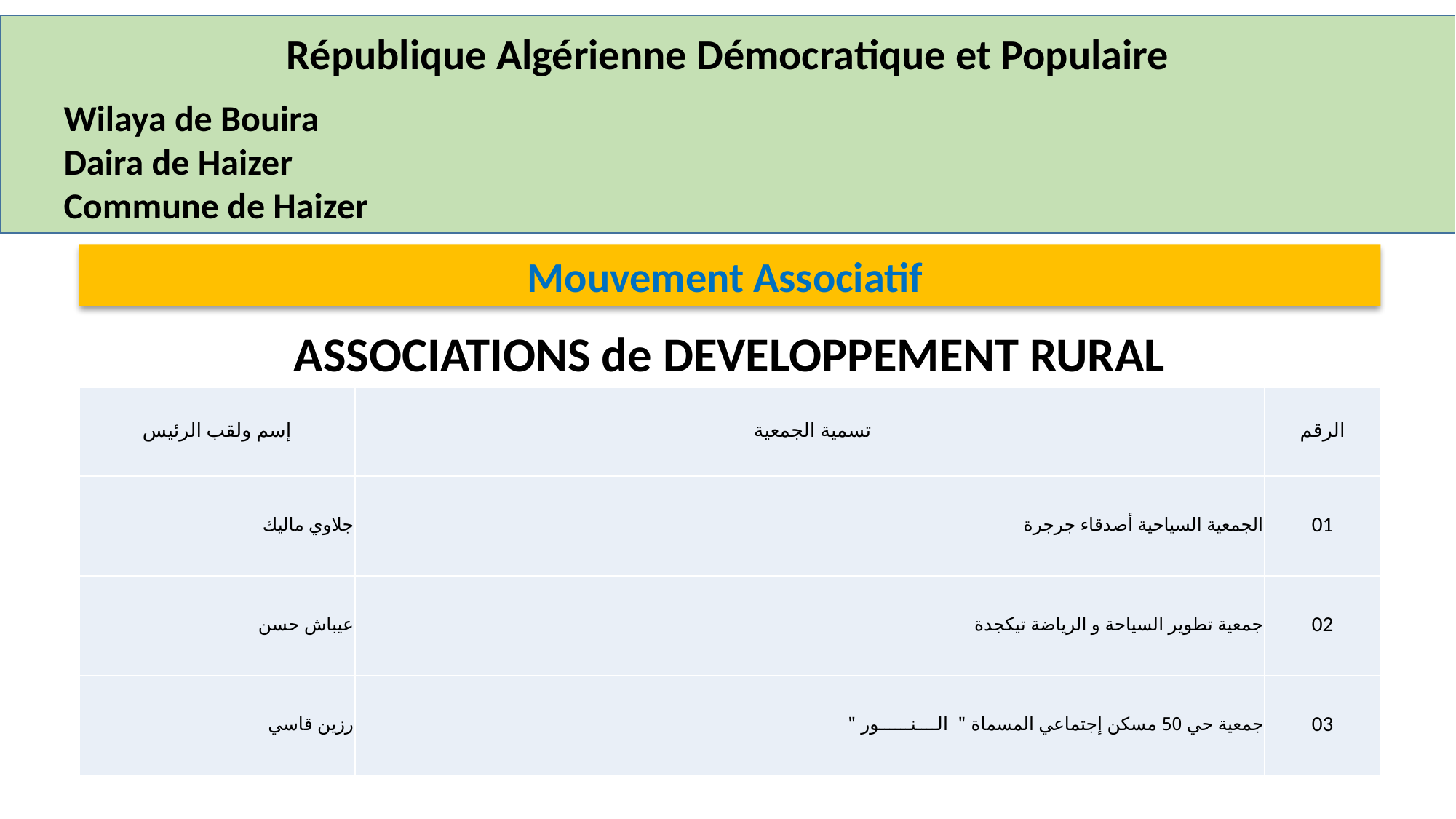

République Algérienne Démocratique et Populaire
Wilaya de Bouira
Daira de Haizer
Commune de Haizer
Mouvement Associatif
ASSOCIATIONS de DEVELOPPEMENT RURAL
| إسم ولقب الرئيس | تسمية الجمعية | الرقم |
| --- | --- | --- |
| جلاوي ماليك | الجمعية السياحية أصدقاء جرجرة | 01 |
| عيباش حسن | جمعية تطوير السياحة و الرياضة تيكجدة | 02 |
| رزين قاسي | جمعية حي 50 مسكن إجتماعي المسماة " الــــنــــــور " | 03 |